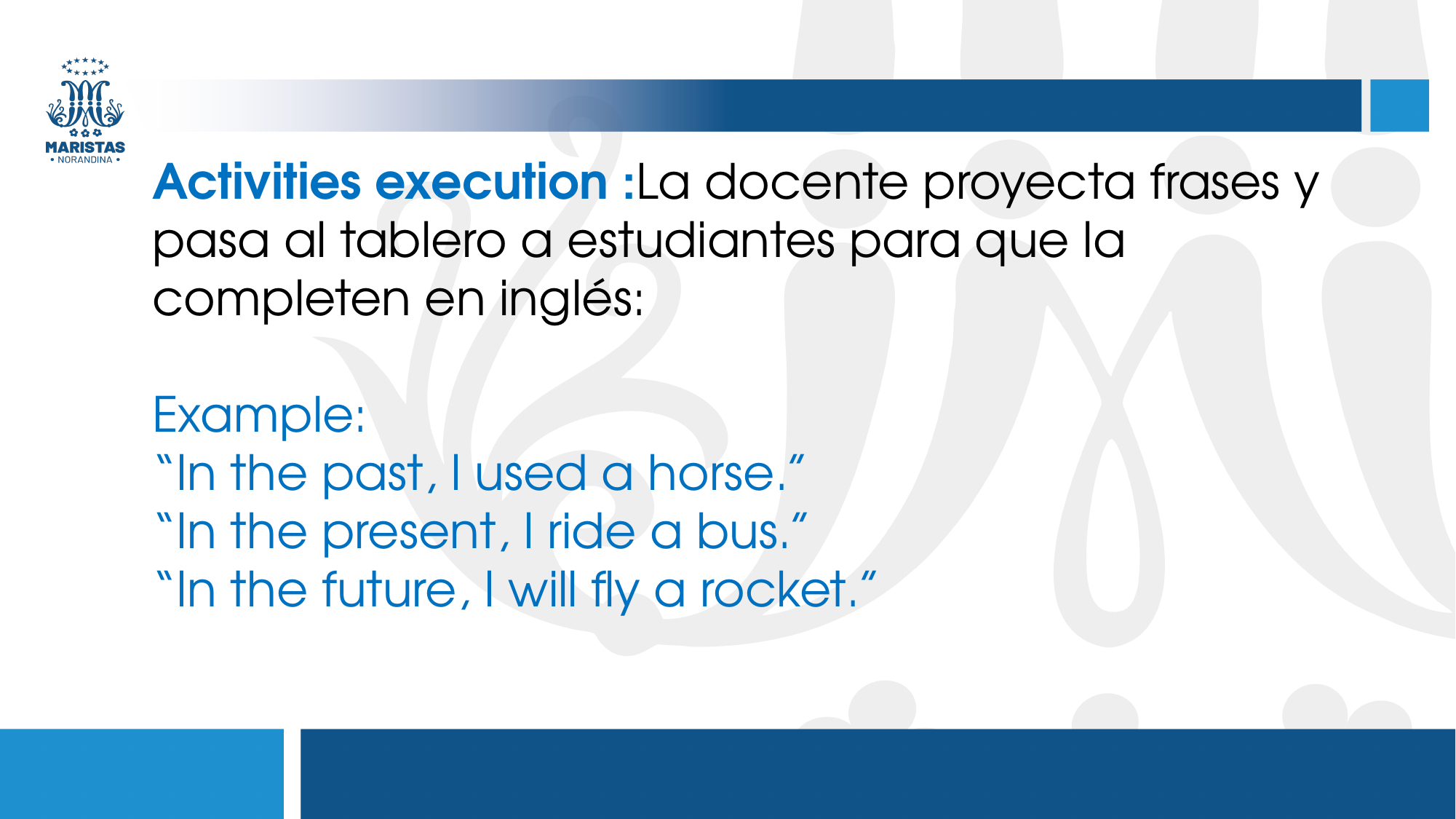

Activities execution :La docente proyecta frases y pasa al tablero a estudiantes para que la
completen en inglés:

Example:
“In the past, I used a horse.”
“In the present, I ride a bus.”
“In the future, I will fly a rocket.”